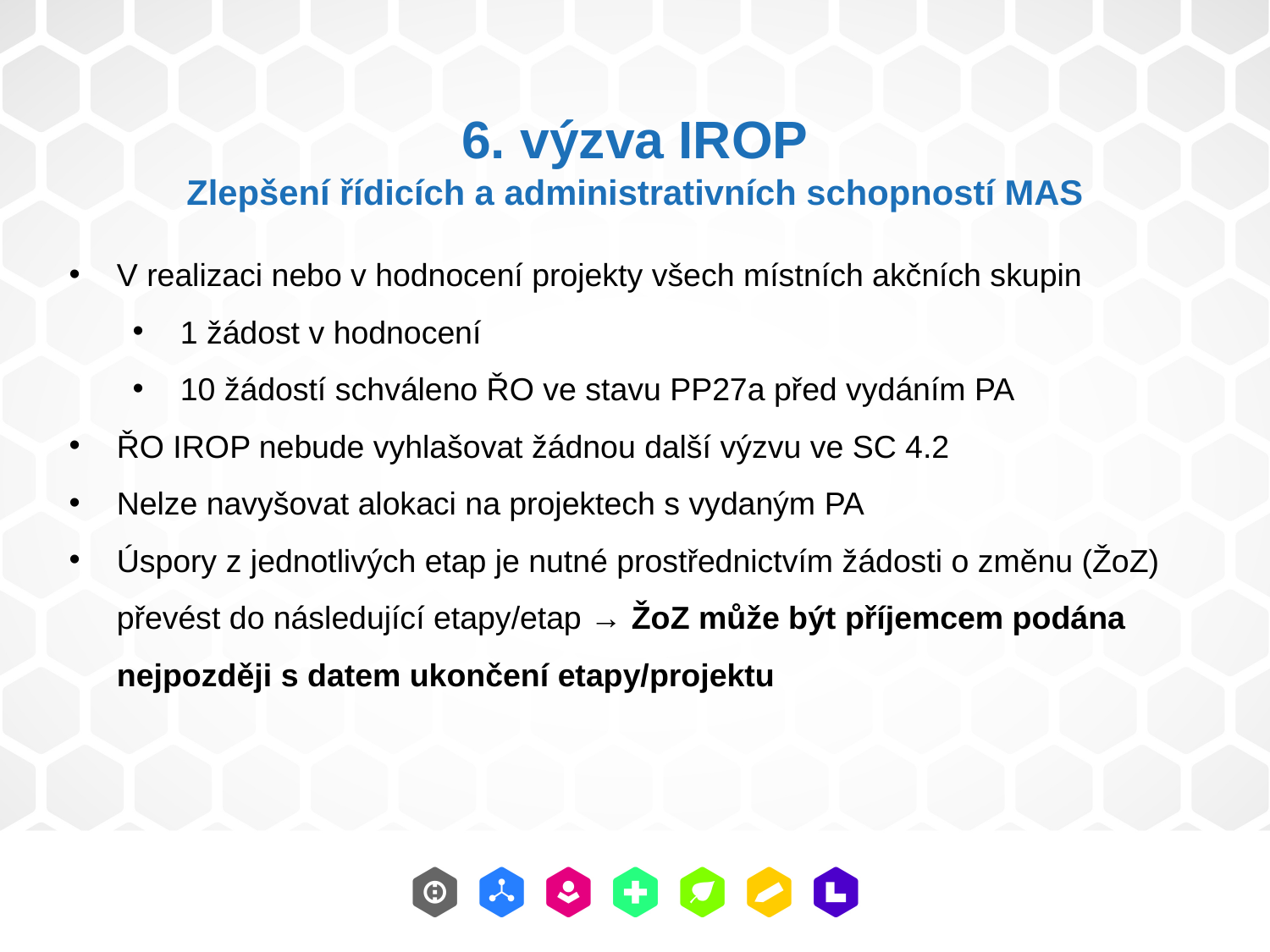

6. výzva IROP
Zlepšení řídicích a administrativních schopností MAS

V realizaci nebo v hodnocení projekty všech místních akčních skupin
1 žádost v hodnocení
10 žádostí schváleno ŘO ve stavu PP27a před vydáním PA
ŘO IROP nebude vyhlašovat žádnou další výzvu ve SC 4.2
Nelze navyšovat alokaci na projektech s vydaným PA
Úspory z jednotlivých etap je nutné prostřednictvím žádosti o změnu (ŽoZ) převést do následující etapy/etap → ŽoZ může být příjemcem podána nejpozději s datem ukončení etapy/projektu